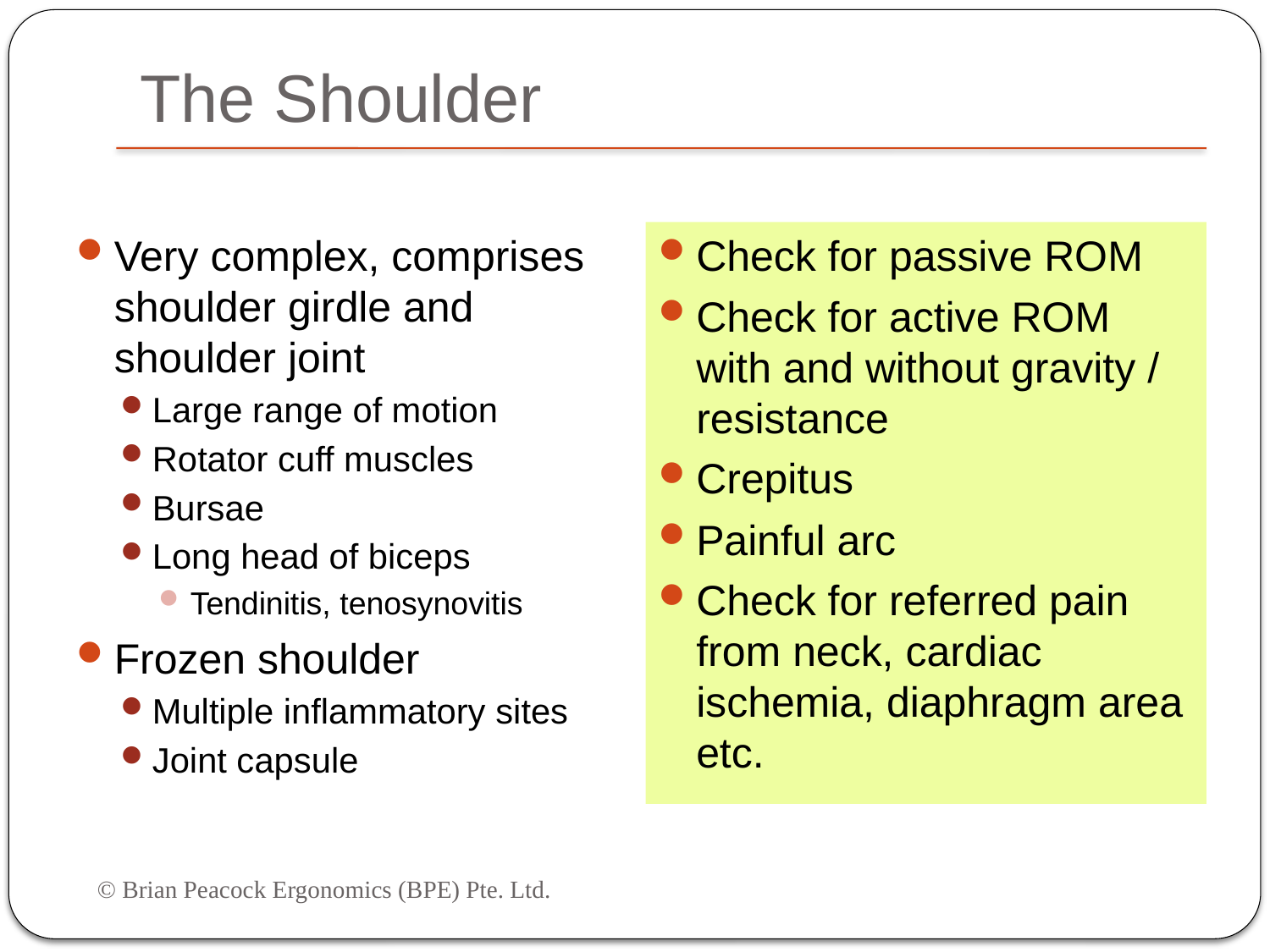

# The Shoulder
Very complex, comprises shoulder girdle and shoulder joint
Large range of motion
Rotator cuff muscles
Bursae
Long head of biceps
Tendinitis, tenosynovitis
Frozen shoulder
Multiple inflammatory sites
Joint capsule
Check for passive ROM
Check for active ROM with and without gravity / resistance
Crepitus
Painful arc
Check for referred pain from neck, cardiac ischemia, diaphragm area etc.
© Brian Peacock Ergonomics (BPE) Pte. Ltd.